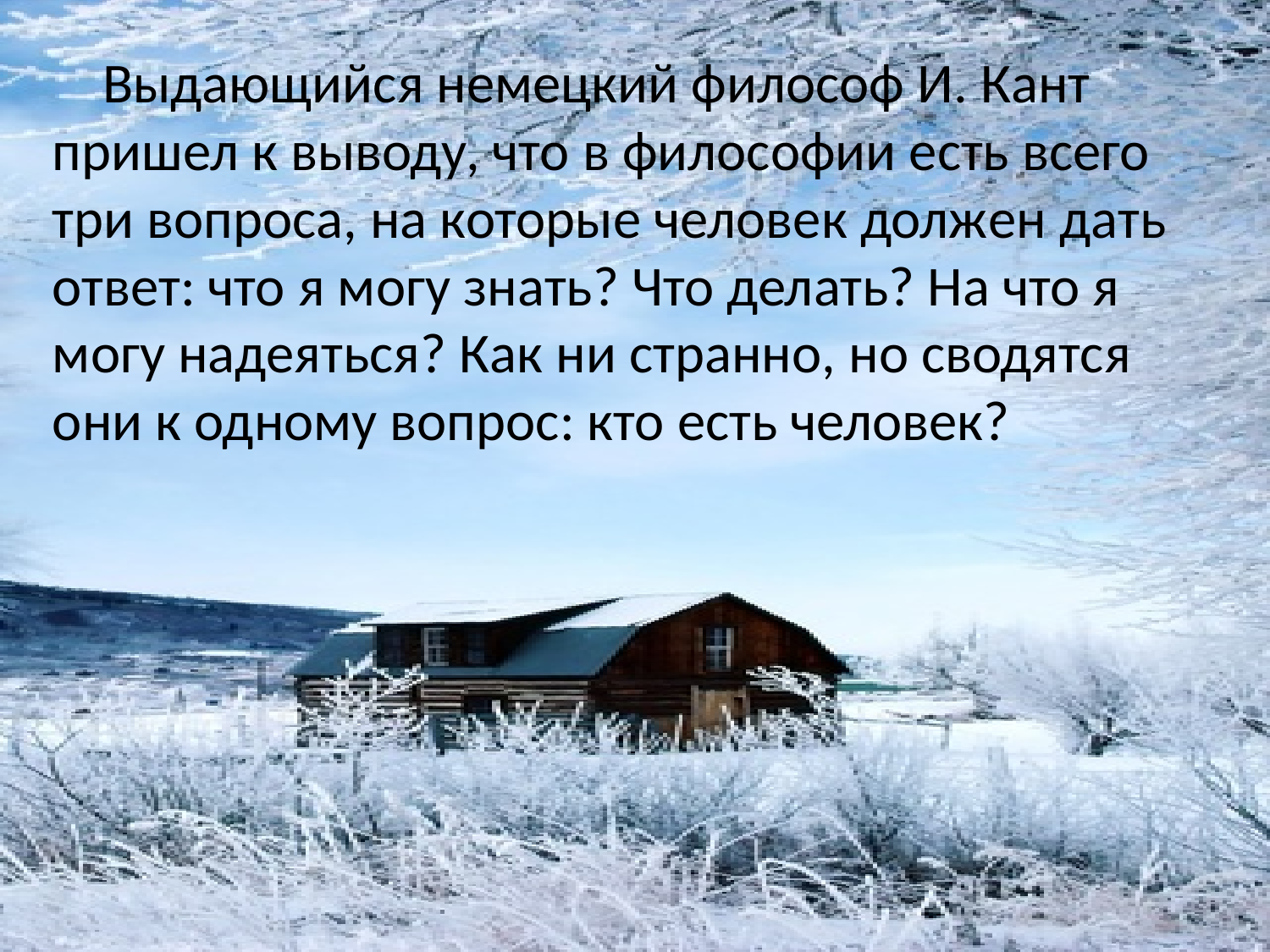

Выдающийся немецкий философ И. Кант пришел к выводу, что в философии есть всего три вопроса, на которые человек должен дать ответ: что я могу знать? Что делать? На что я могу надеяться? Как ни странно, но сводятся они к одному вопрос: кто есть человек?